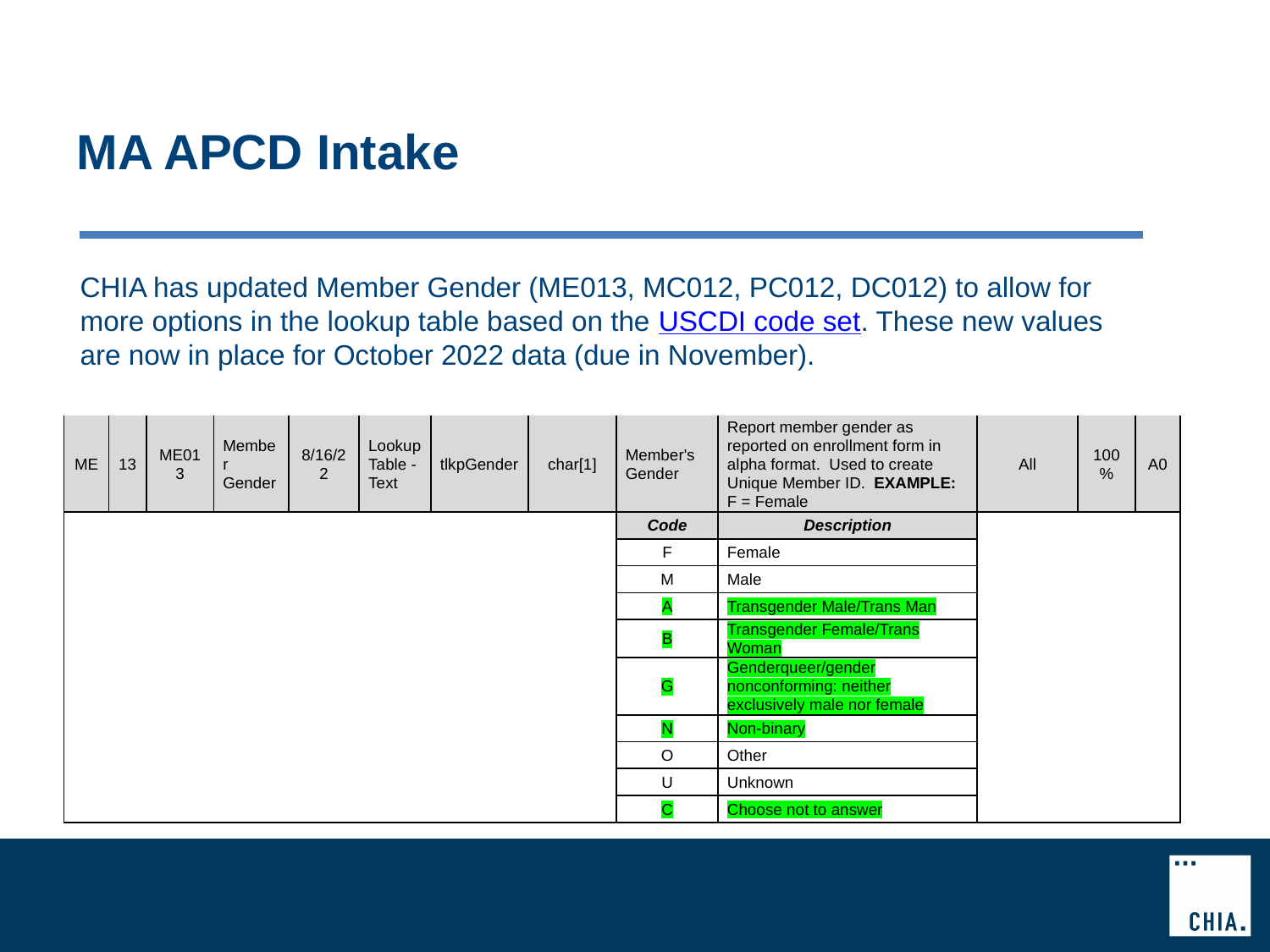

# MA APCD Intake
CHIA has updated Member Gender (ME013, MC012, PC012, DC012) to allow for more options in the lookup table based on the USCDI code set. These new values are now in place for October 2022 data (due in November).
| ME | 13 | ME013 | Member Gender | 8/16/22 | Lookup Table - Text | tlkpGender | char[1] | Member's Gender | Report member gender as reported on enrollment form in alpha format.  Used to create Unique Member ID.  EXAMPLE:  F = Female | All | 100% | A0 |
| --- | --- | --- | --- | --- | --- | --- | --- | --- | --- | --- | --- | --- |
|  |  |  |  |  |  |  |  | Code | Description |  |  |  |
|  |  |  |  |  |  |  |  | F | Female |  |  |  |
|  |  |  |  |  |  |  |  | M | Male |  |  |  |
|  |  |  |  |  |  |  |  | A | Transgender Male/Trans Man |  |  |  |
|  |  |  |  |  |  |  |  | B | Transgender Female/Trans Woman |  |  |  |
|  |  |  |  |  |  |  |  | G | Genderqueer/gender nonconforming: neither exclusively male nor female |  |  |  |
|  |  |  |  |  |  |  |  | N | Non-binary |  |  |  |
|  |  |  |  |  |  |  |  | O | Other |  |  |  |
|  |  |  |  |  |  |  |  | U | Unknown |  |  |  |
|  |  |  |  |  |  |  |  | C | Choose not to answer |  |  |  |